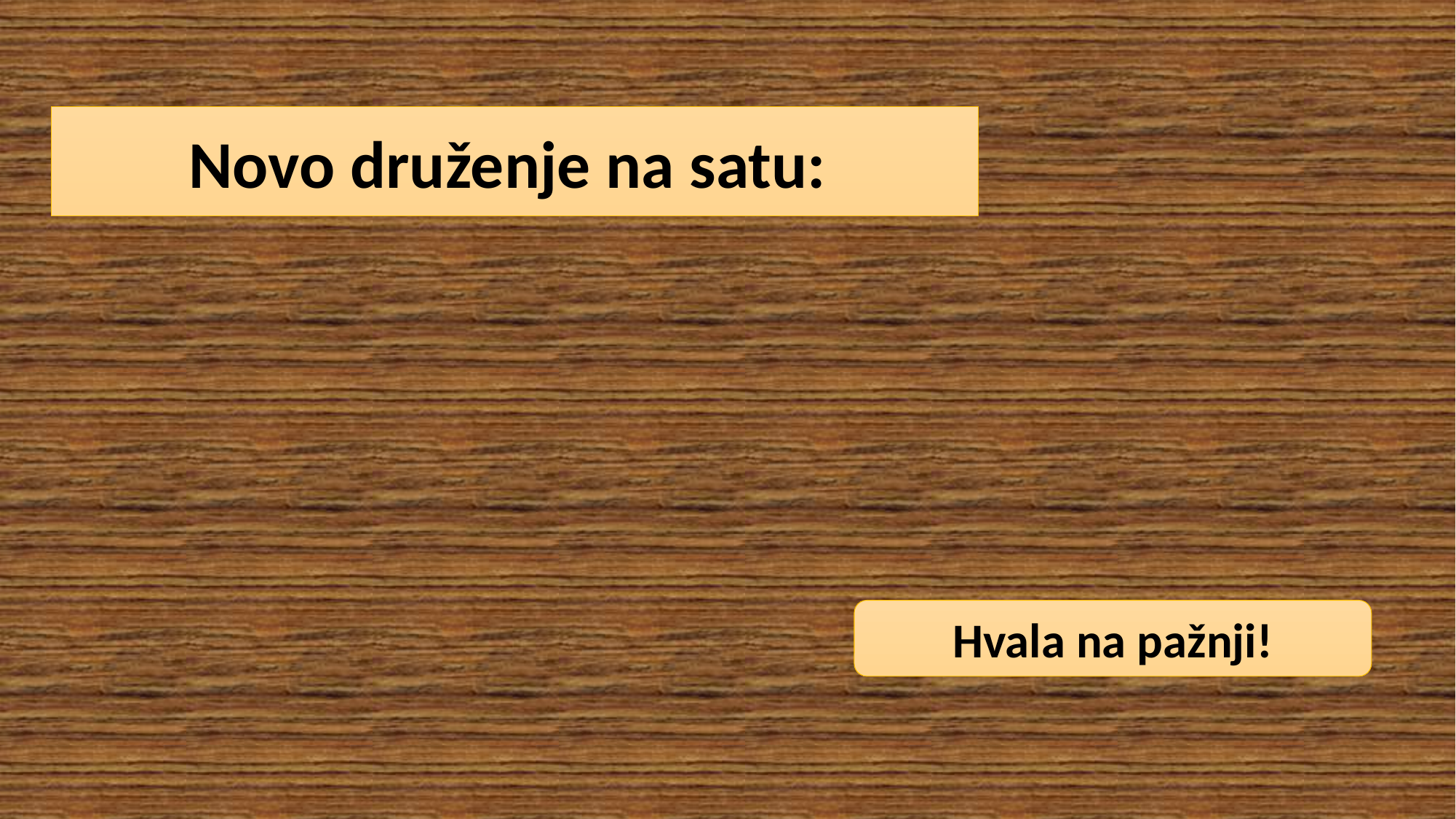

Novo druženje na satu:
Hvala na pažnji!